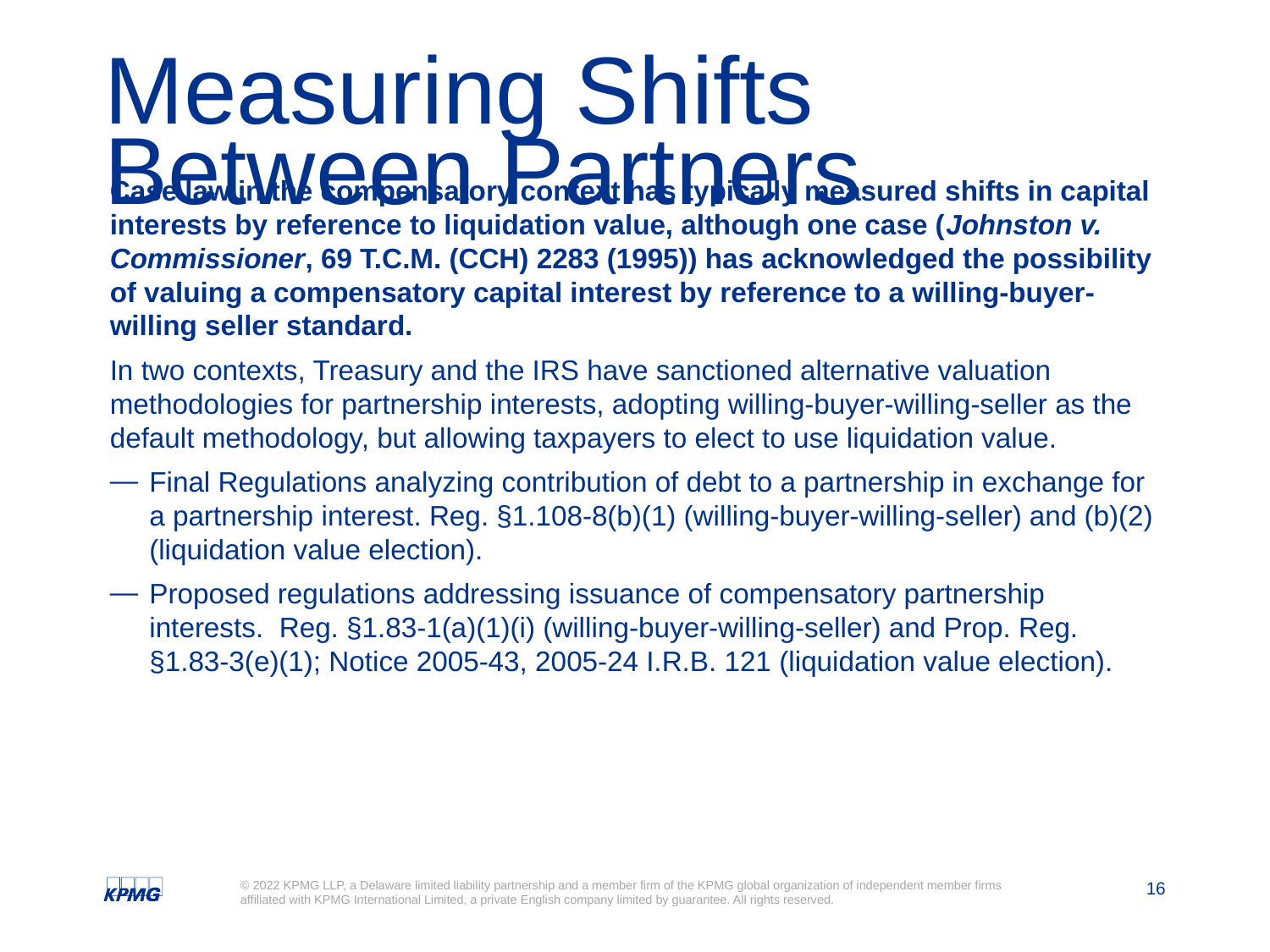

# Measuring Shifts Between Partners
Case law in the compensatory context has typically measured shifts in capital interests by reference to liquidation value, although one case (Johnston v. Commissioner, 69 T.C.M. (CCH) 2283 (1995)) has acknowledged the possibility of valuing a compensatory capital interest by reference to a willing-buyer-willing seller standard.
In two contexts, Treasury and the IRS have sanctioned alternative valuation methodologies for partnership interests, adopting willing-buyer-willing-seller as the default methodology, but allowing taxpayers to elect to use liquidation value.
Final Regulations analyzing contribution of debt to a partnership in exchange for a partnership interest. Reg. §1.108-8(b)(1) (willing-buyer-willing-seller) and (b)(2) (liquidation value election).
Proposed regulations addressing issuance of compensatory partnership interests.  Reg. §1.83-1(a)(1)(i) (willing-buyer-willing-seller) and Prop. Reg. §1.83-3(e)(1); Notice 2005-43, 2005-24 I.R.B. 121 (liquidation value election).